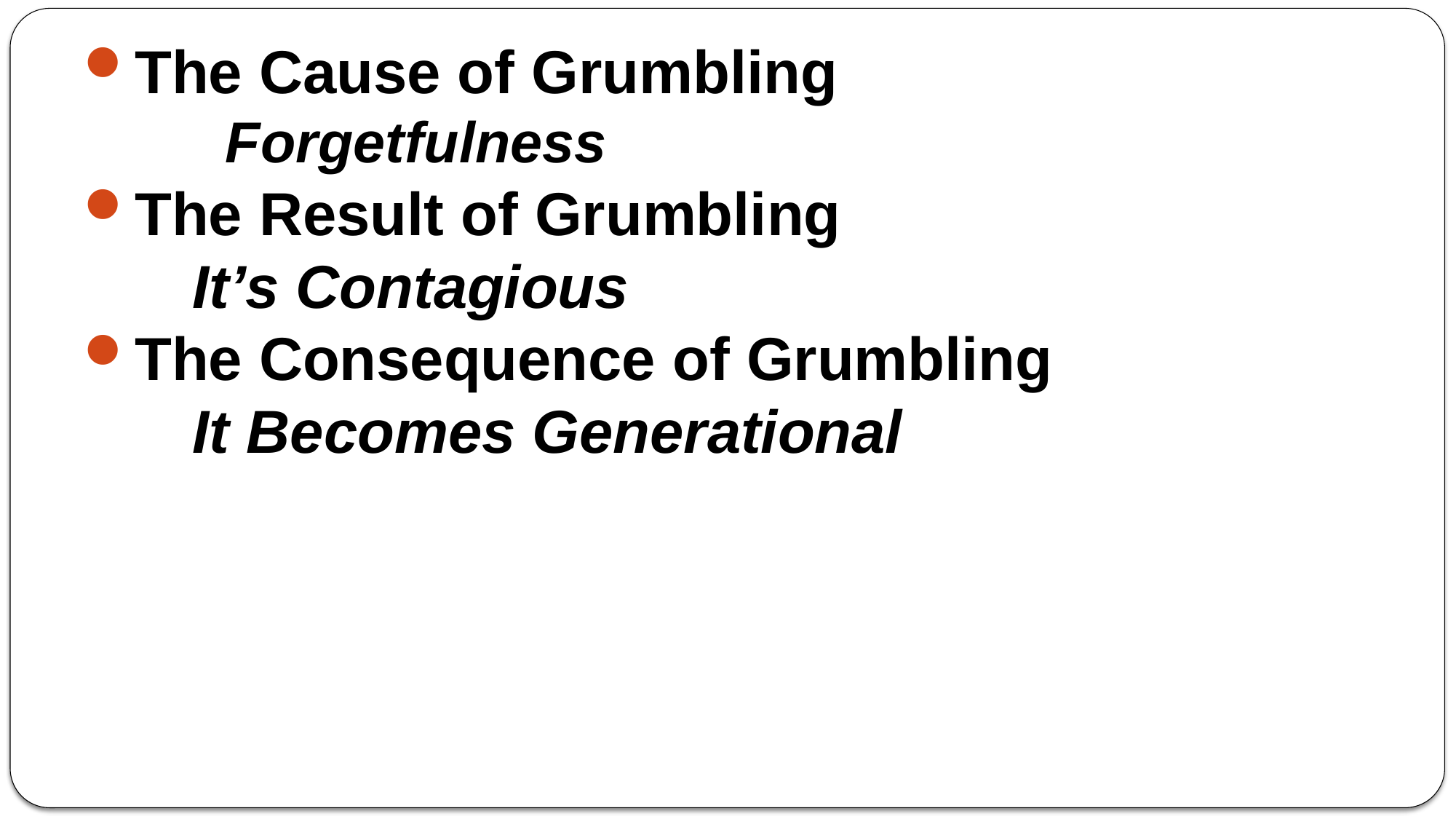

The Cause of Grumbling
	Forgetfulness
The Result of Grumbling
	It’s Contagious
The Consequence of Grumbling
	It Becomes Generational